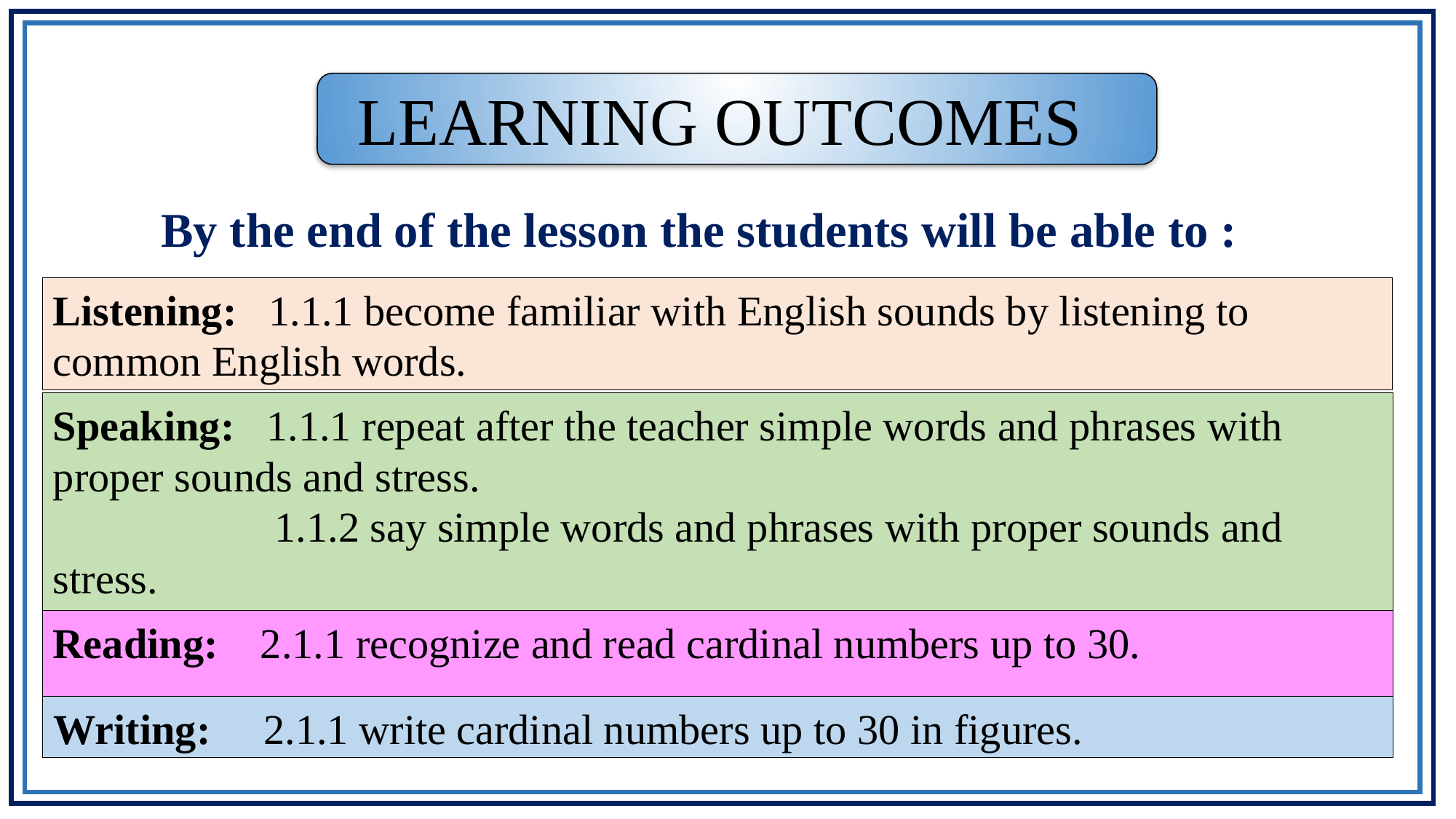

LEARNING OUTCOMES
By the end of the lesson the students will be able to :
Listening:   1.1.1 become familiar with English sounds by listening to common English words.
Speaking:   1.1.1 repeat after the teacher simple words and phrases with proper sounds and stress.
                     1.1.2 say simple words and phrases with proper sounds and stress.

Reading:    2.1.1 recognize and read cardinal numbers up to 30.

Writing:     2.1.1 write cardinal numbers up to 30 in figures.